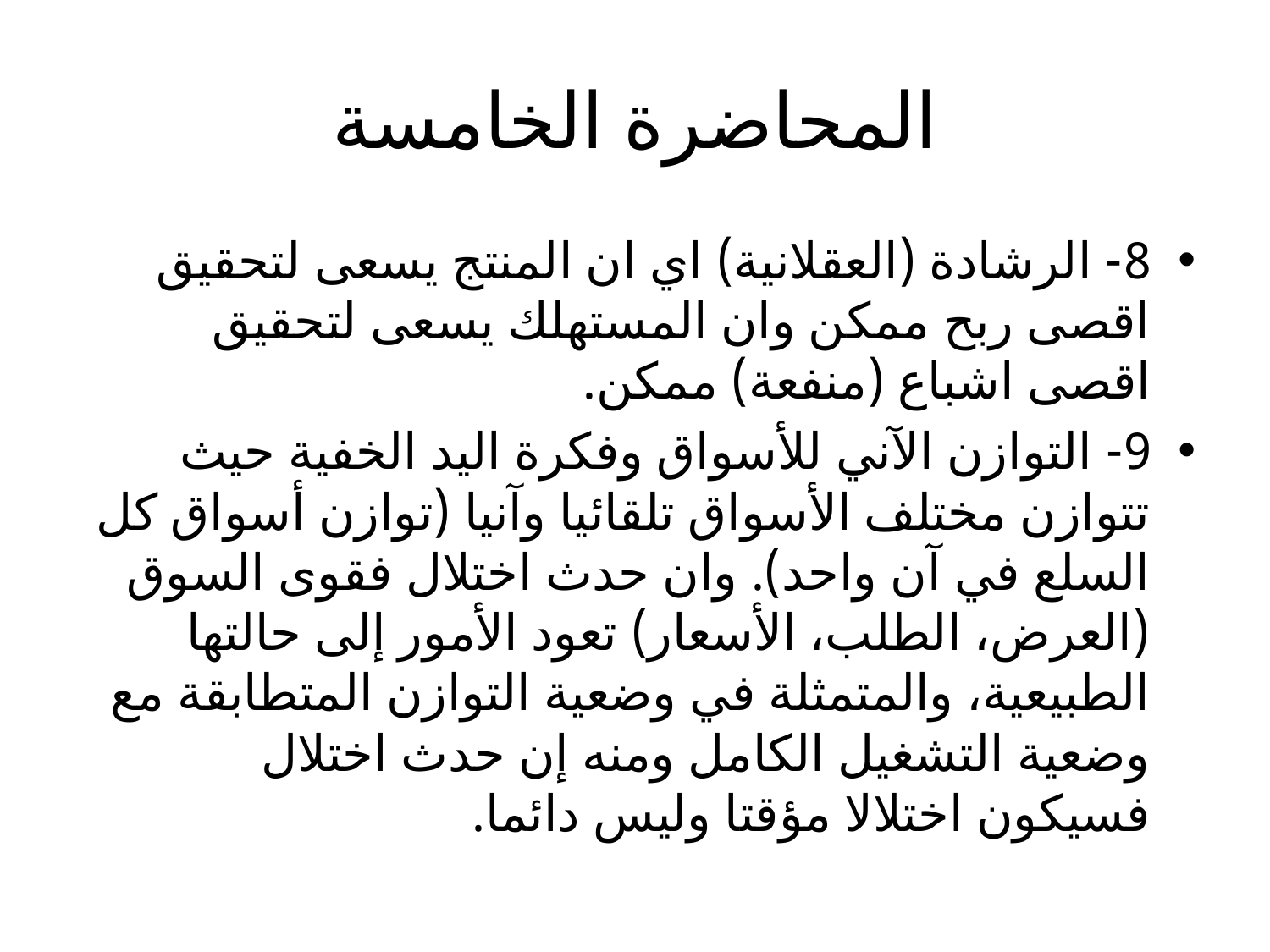

# المحاضرة الخامسة
8- الرشادة (العقلانية) اي ان المنتج يسعى لتحقيق اقصى ربح ممكن وان المستهلك يسعى لتحقيق اقصى اشباع (منفعة) ممكن.
9- التوازن الآني للأسواق وفكرة الید الخفية حیث تتوازن مختلف الأسواق تلقائيا وآنيا (توازن أسواق كل السلع في آن واحد). وان حدث اختلال فقوى السوق (العرض، الطلب، الأسعار) تعود الأمور إلى حالتها الطبيعية، والمتمثلة في وضعية التوازن المتطابقة مع وضعية التشغيل الكامل ومنه إن حدث اختلال فسيكون اختلالا مؤقتا وليس دائما.